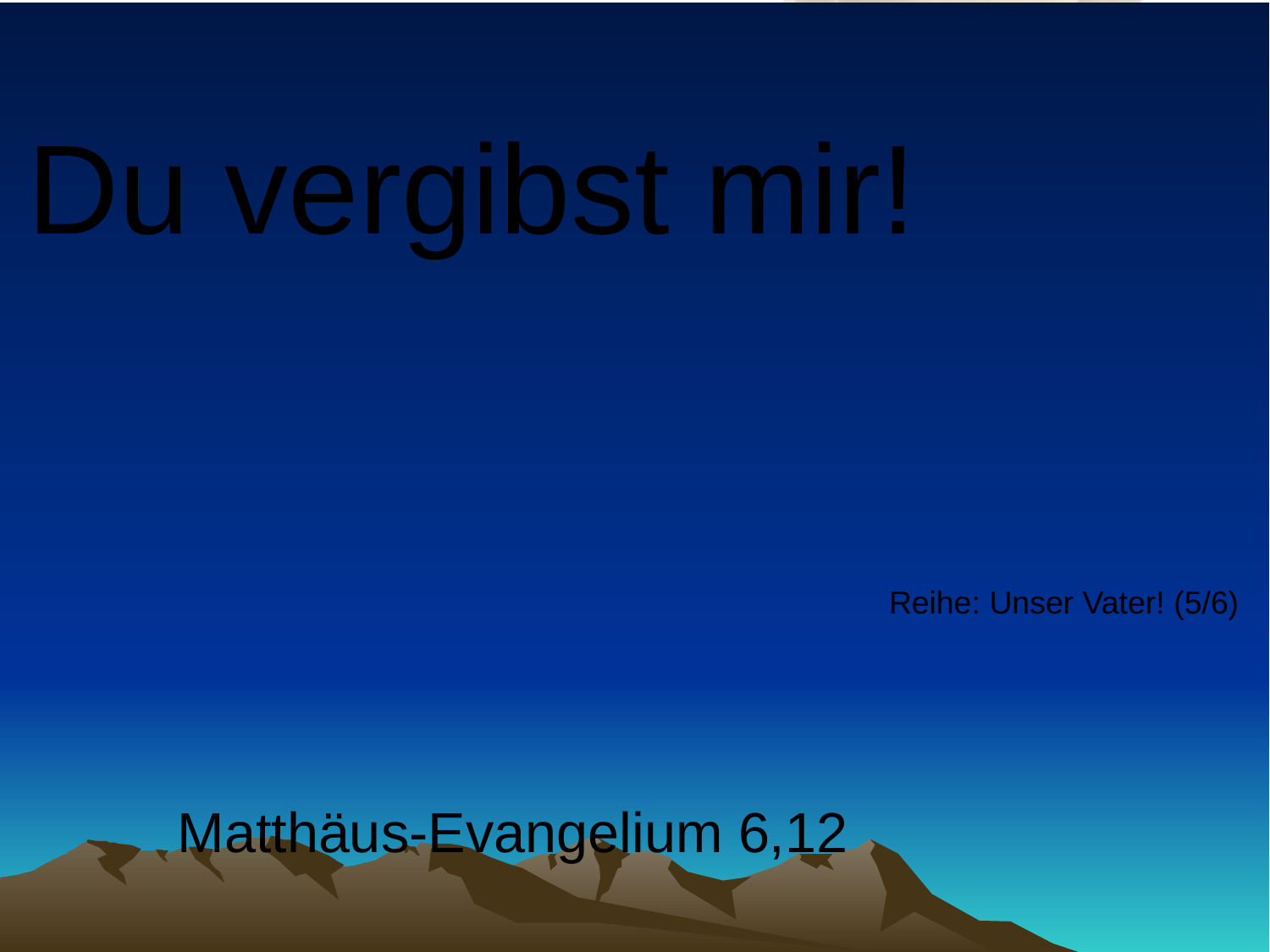

# Du vergibst mir!
Reihe: Unser Vater! (5/6)
Matthäus-Evangelium 6,12